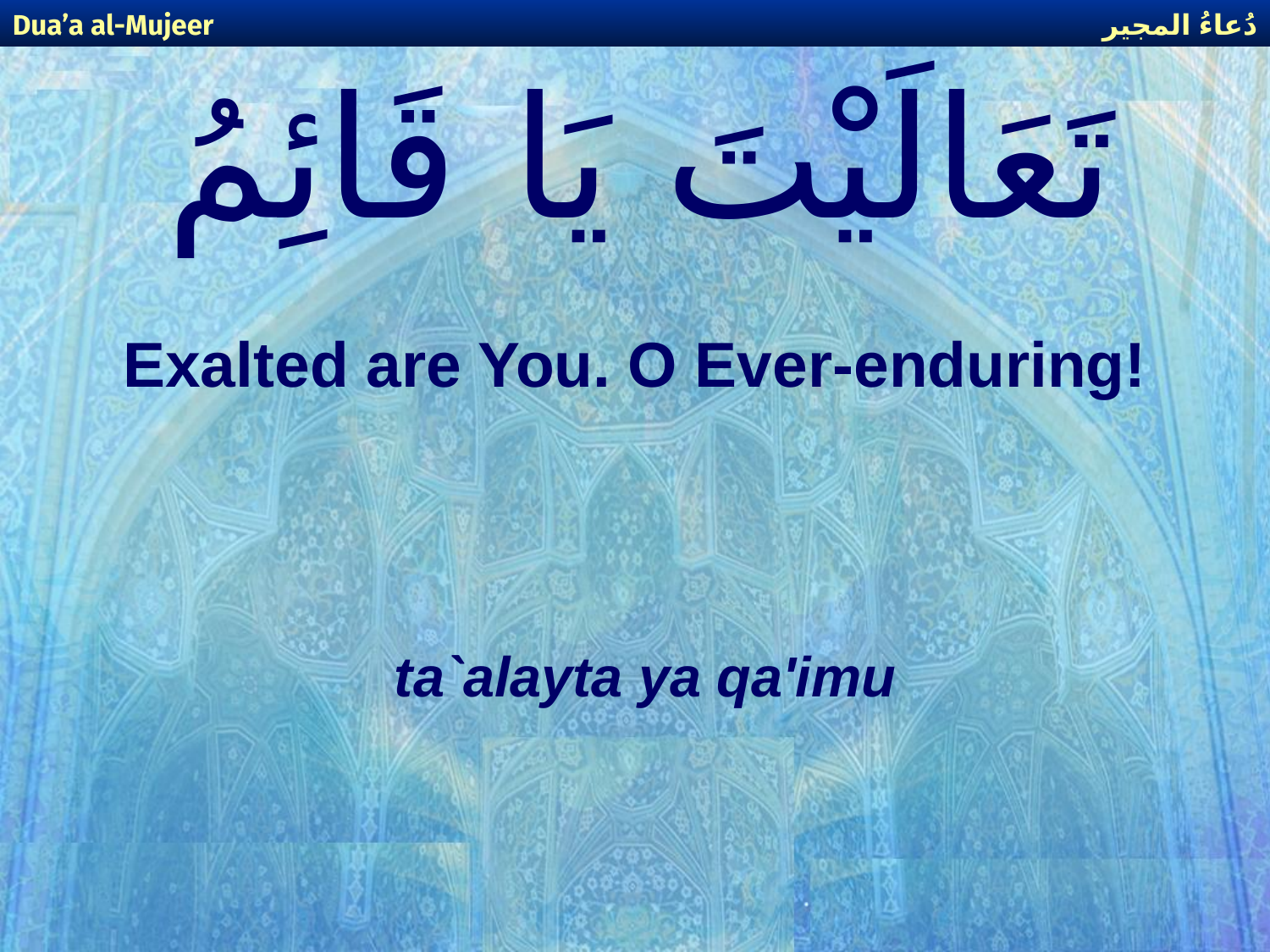

دُعاءُ المجير
Dua’a al-Mujeer
# تَعَالَيْتَ يَا قَائِمُ
Exalted are You. O Ever-enduring!
ta`alayta ya qa'imu